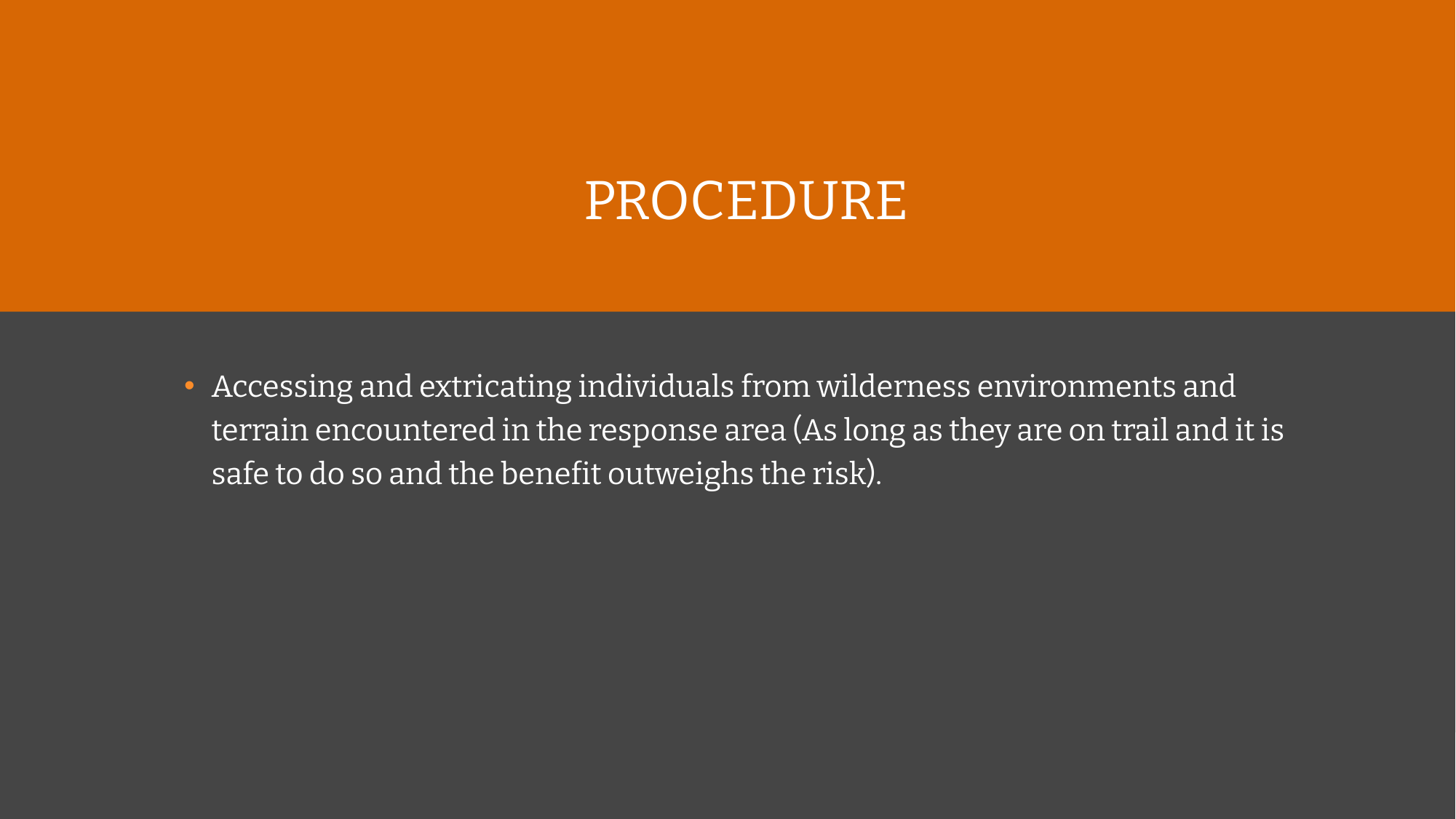

# Procedure

Accessing and extricating individuals from wilderness environments and terrain encountered in the response area (As long as they are on trail and it is safe to do so and the benefit outweighs the risk).